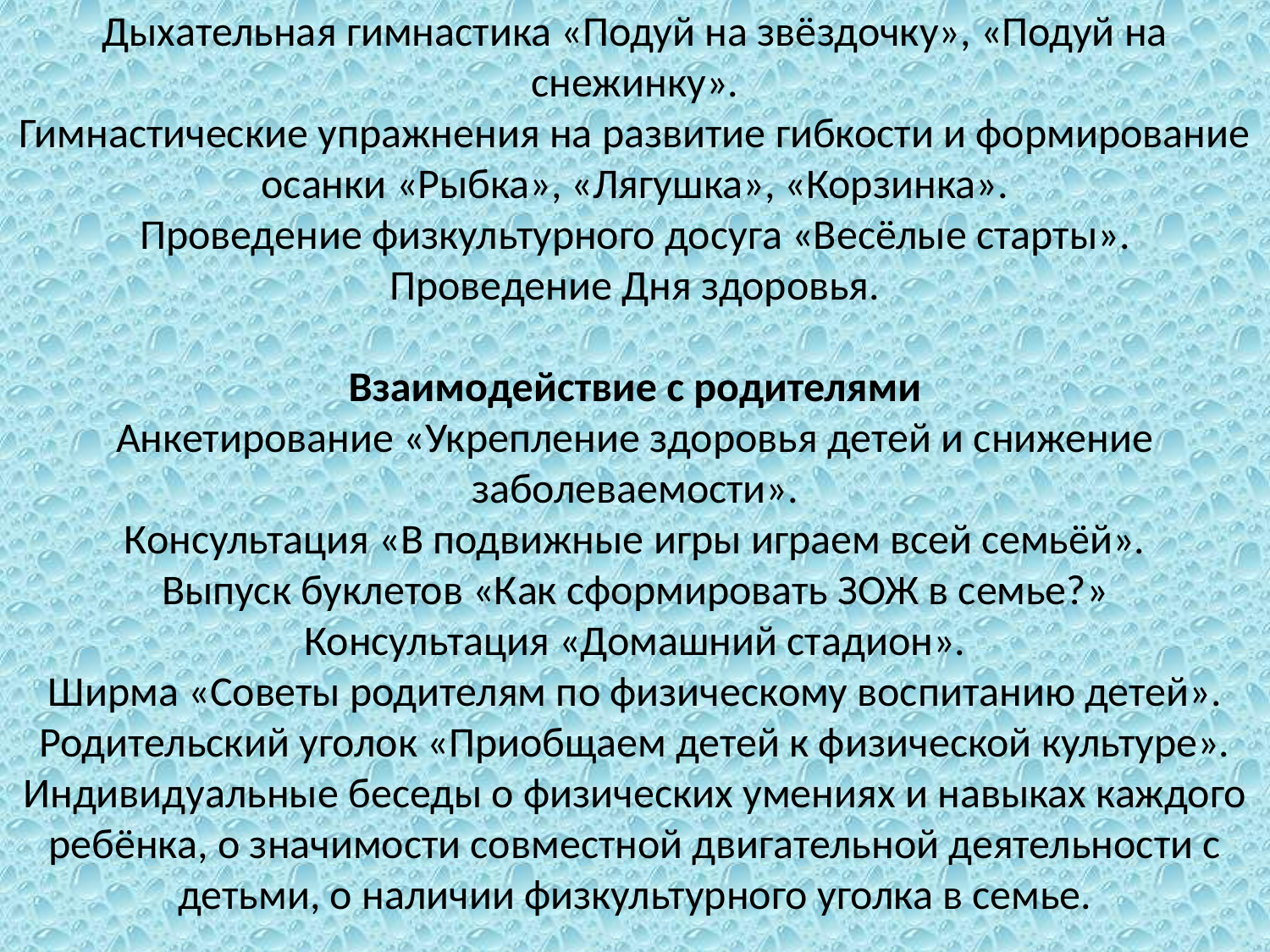

# Дыхательная гимнастика «Подуй на звёздочку», «Подуй на снежинку». Гимнастические упражнения на развитие гибкости и формирование осанки «Рыбка», «Лягушка», «Корзинка». Проведение физкультурного досуга «Весёлые старты». Проведение Дня здоровья.   Взаимодействие с родителями Анкетирование «Укрепление здоровья детей и снижение заболеваемости». Консультация «В подвижные игры играем всей семьёй». Выпуск буклетов «Как сформировать ЗОЖ в семье?» Консультация «Домашний стадион». Ширма «Советы родителям по физическому воспитанию детей». Родительский уголок «Приобщаем детей к физической культуре». Индивидуальные беседы о физических умениях и навыках каждого ребёнка, о значимости совместной двигательной деятельности с детьми, о наличии физкультурного уголка в семье.